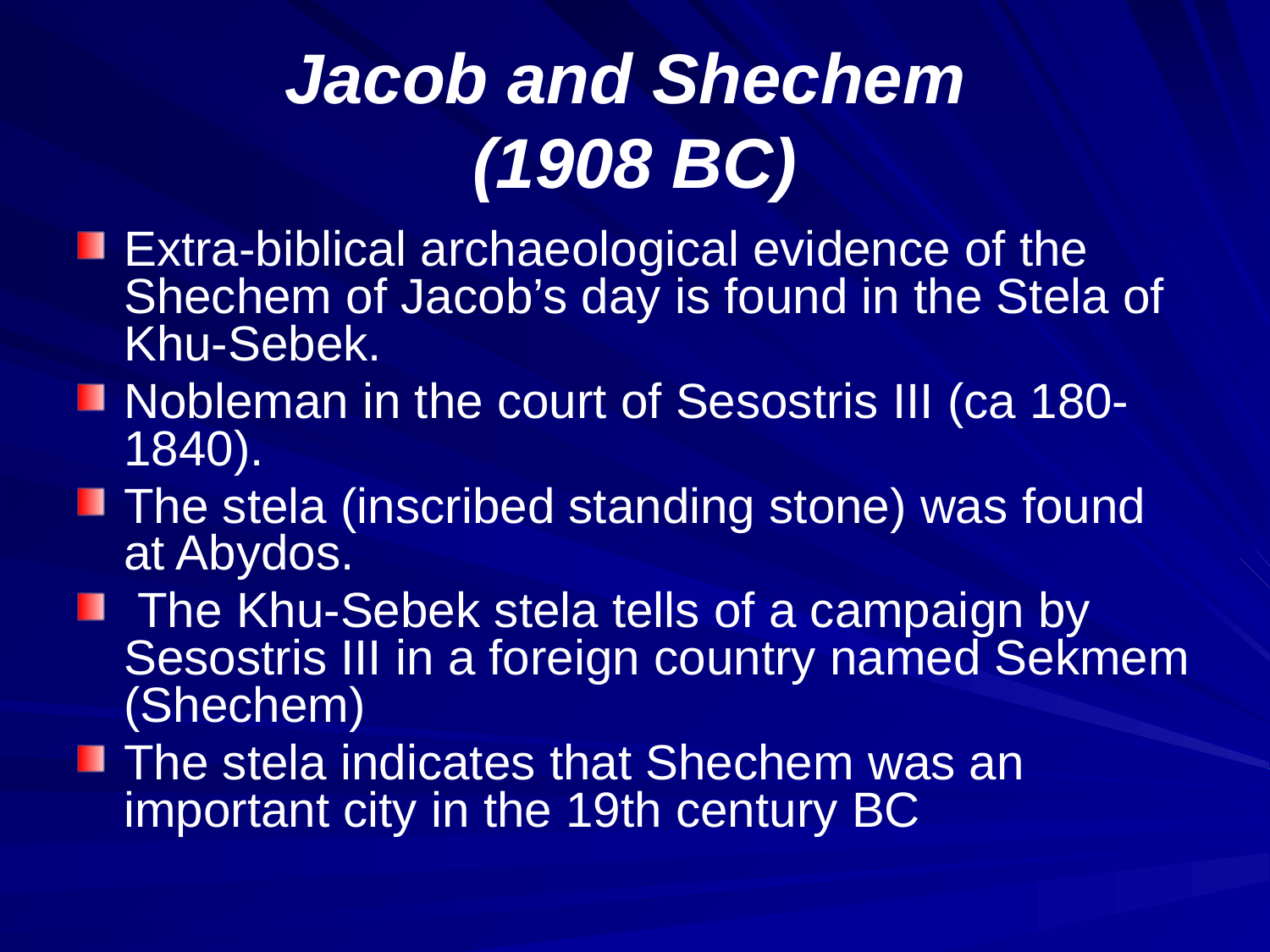

# Jacob and Shechem (1908 BC)
Extra-biblical archaeological evidence of the Shechem of Jacob’s day is found in the Stela of Khu-Sebek.
Nobleman in the court of Sesostris III (ca 180-1840).
The stela (inscribed standing stone) was found at Abydos.
 The Khu-Sebek stela tells of a campaign by Sesostris III in a foreign country named Sekmem (Shechem)
The stela indicates that Shechem was an important city in the 19th century BC